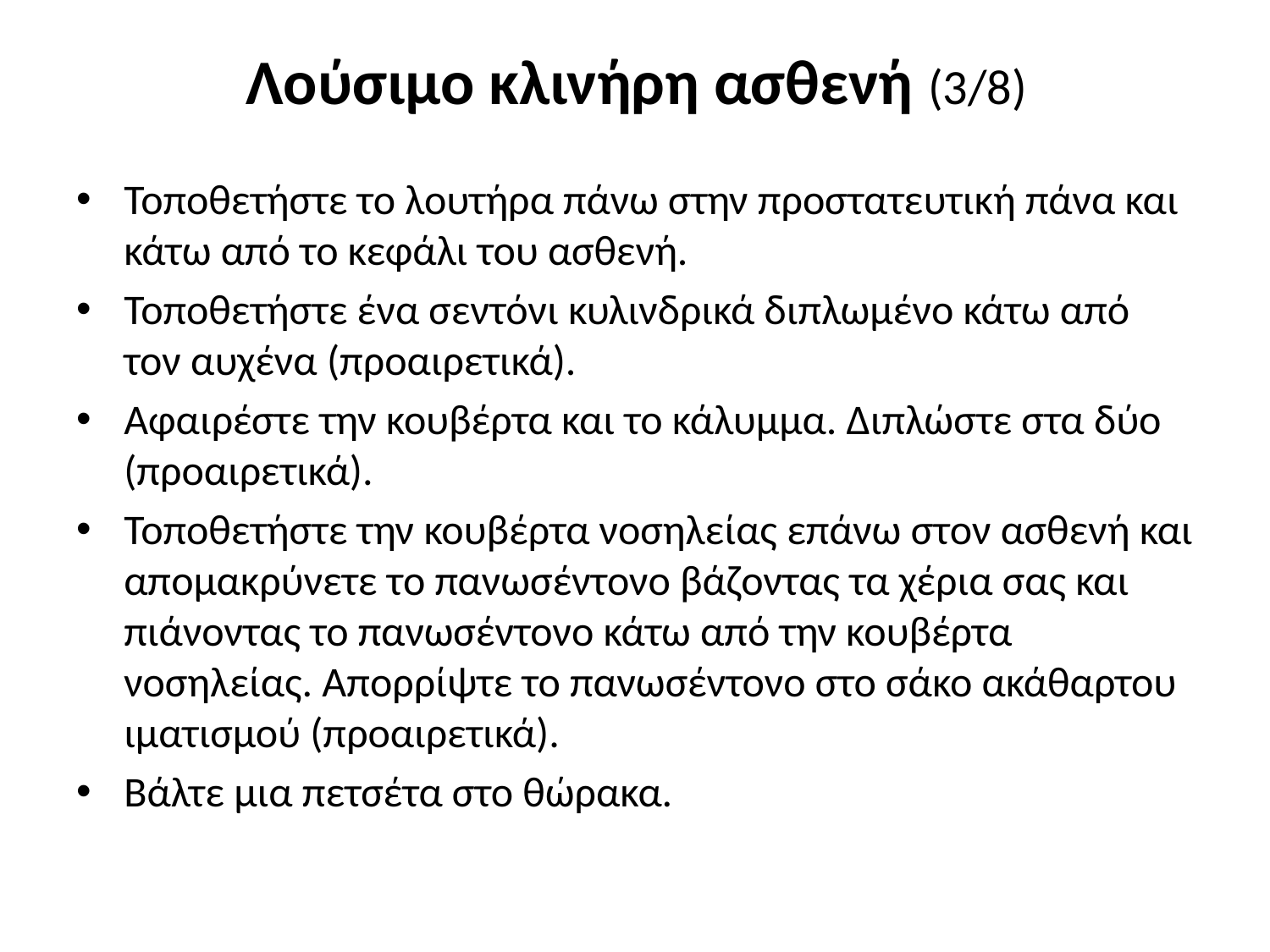

# Λούσιμο κλινήρη ασθενή (3/8)
Τοποθετήστε το λουτήρα πάνω στην προστατευτική πάνα και κάτω από το κεφάλι του ασθενή.
Τοποθετήστε ένα σεντόνι κυλινδρικά διπλωμένο κάτω από τον αυχένα (προαιρετικά).
Αφαιρέστε την κουβέρτα και το κάλυμμα. Διπλώστε στα δύο (προαιρετικά).
Τοποθετήστε την κουβέρτα νοσηλείας επάνω στον ασθενή και απομακρύνετε το πανωσέντονο βάζοντας τα χέρια σας και πιάνοντας το πανωσέντονο κάτω από την κουβέρτα νοσηλείας. Απορρίψτε το πανωσέντονο στο σάκο ακάθαρτου ιματισμού (προαιρετικά).
Βάλτε μια πετσέτα στο θώρακα.